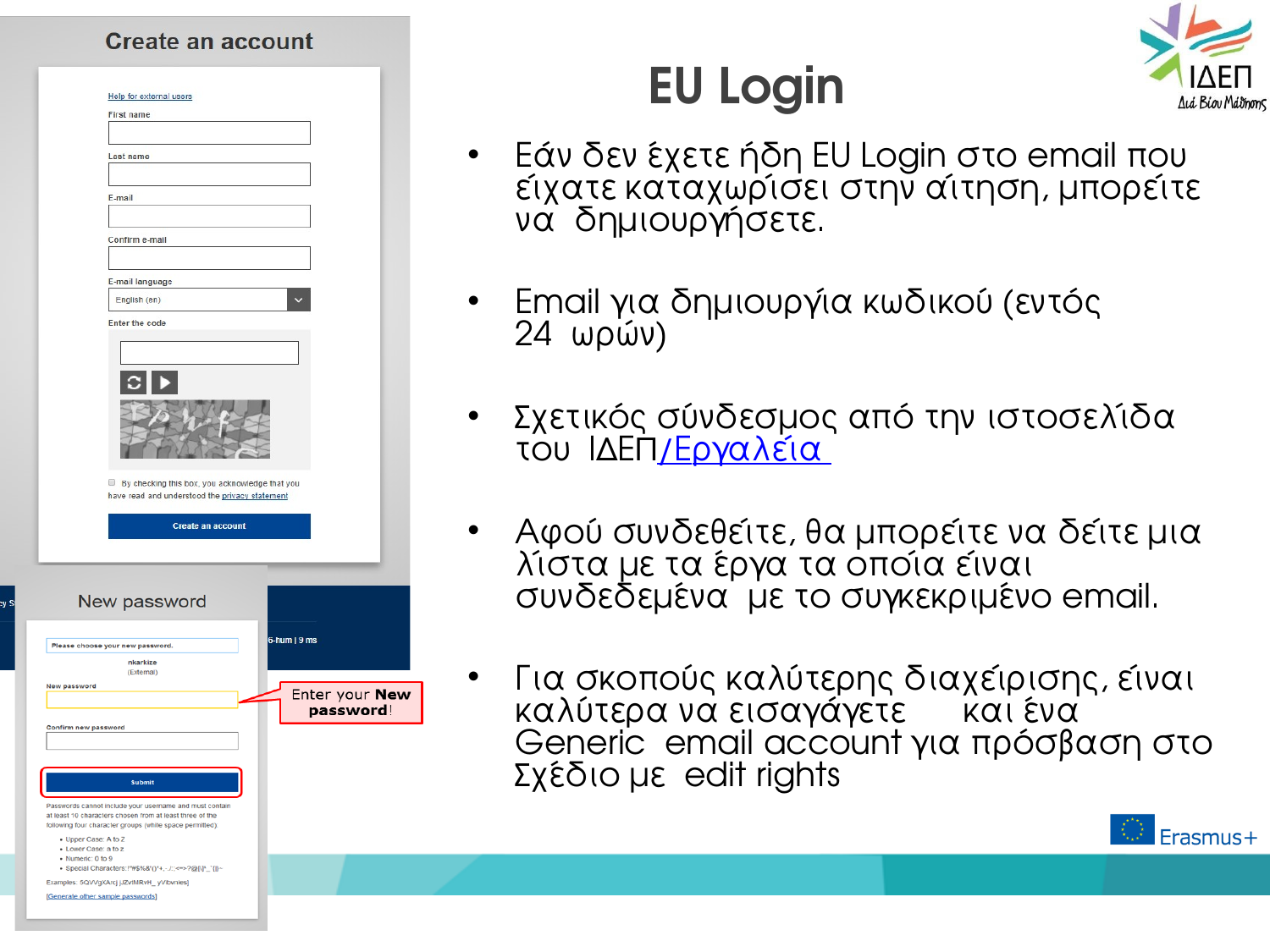

# EU Login
Εάν δεν έχετε ήδη EU Login στο email που  είχατε καταχωρίσει στην αίτηση, μπορείτε να  δημιουργήσετε.

Email για δημιουργία κωδικού (εντός 24  ωρών)

Σχετικός σύνδεσμος από την ιστοσελίδα του  ΙΔΕΠ/Eργαλεία

Αφού συνδεθείτε, θα μπορείτε να δείτε μια  λίστα με τα έργα τα οποία είναι συνδεδεμένα  με το συγκεκριμένο email.

Για σκοπούς καλύτερης διαχείρισης, είναι  καλύτερα να εισαγάγετε	και ένα Generic  email account για πρόσβαση στο Σχέδιο με  edit rights